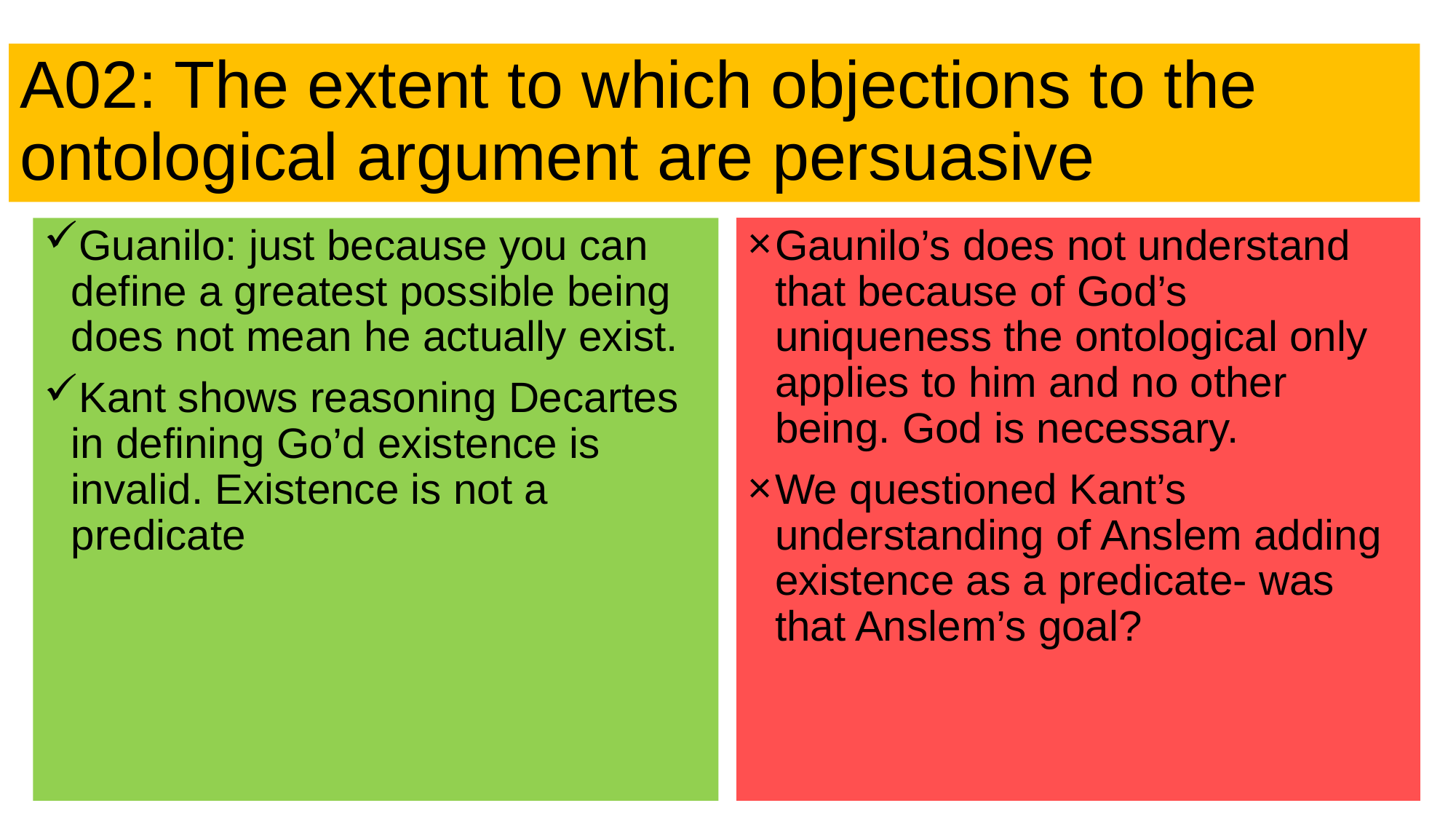

# A02: The extent to which objections to the ontological argument are persuasive
Guanilo: just because you can define a greatest possible being does not mean he actually exist.
Kant shows reasoning Decartes in defining Go’d existence is invalid. Existence is not a predicate
Gaunilo’s does not understand that because of God’s uniqueness the ontological only applies to him and no other being. God is necessary.
We questioned Kant’s understanding of Anslem adding existence as a predicate- was that Anslem’s goal?